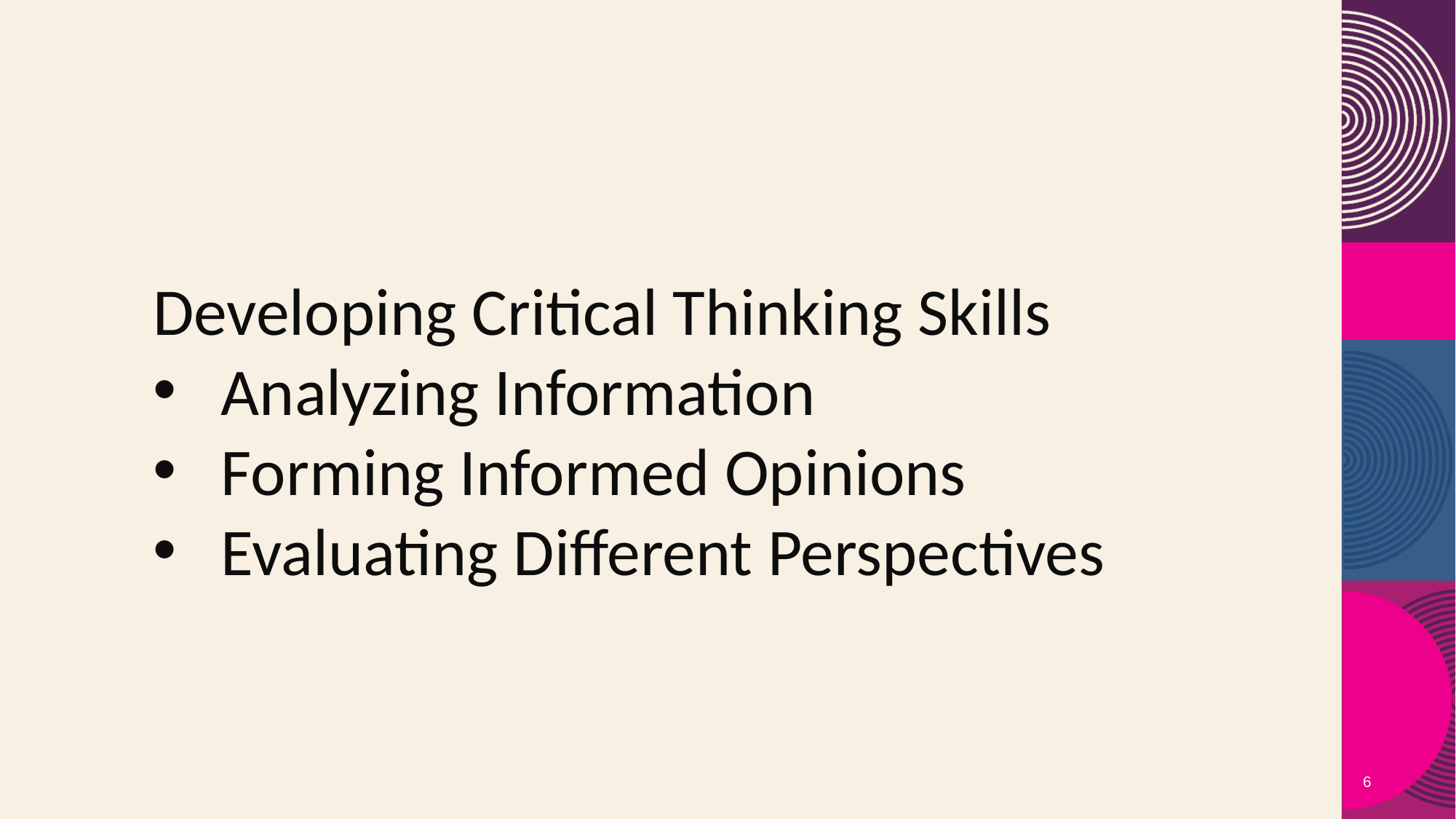

Developing Critical Thinking Skills
Analyzing Information
Forming Informed Opinions
Evaluating Different Perspectives
6